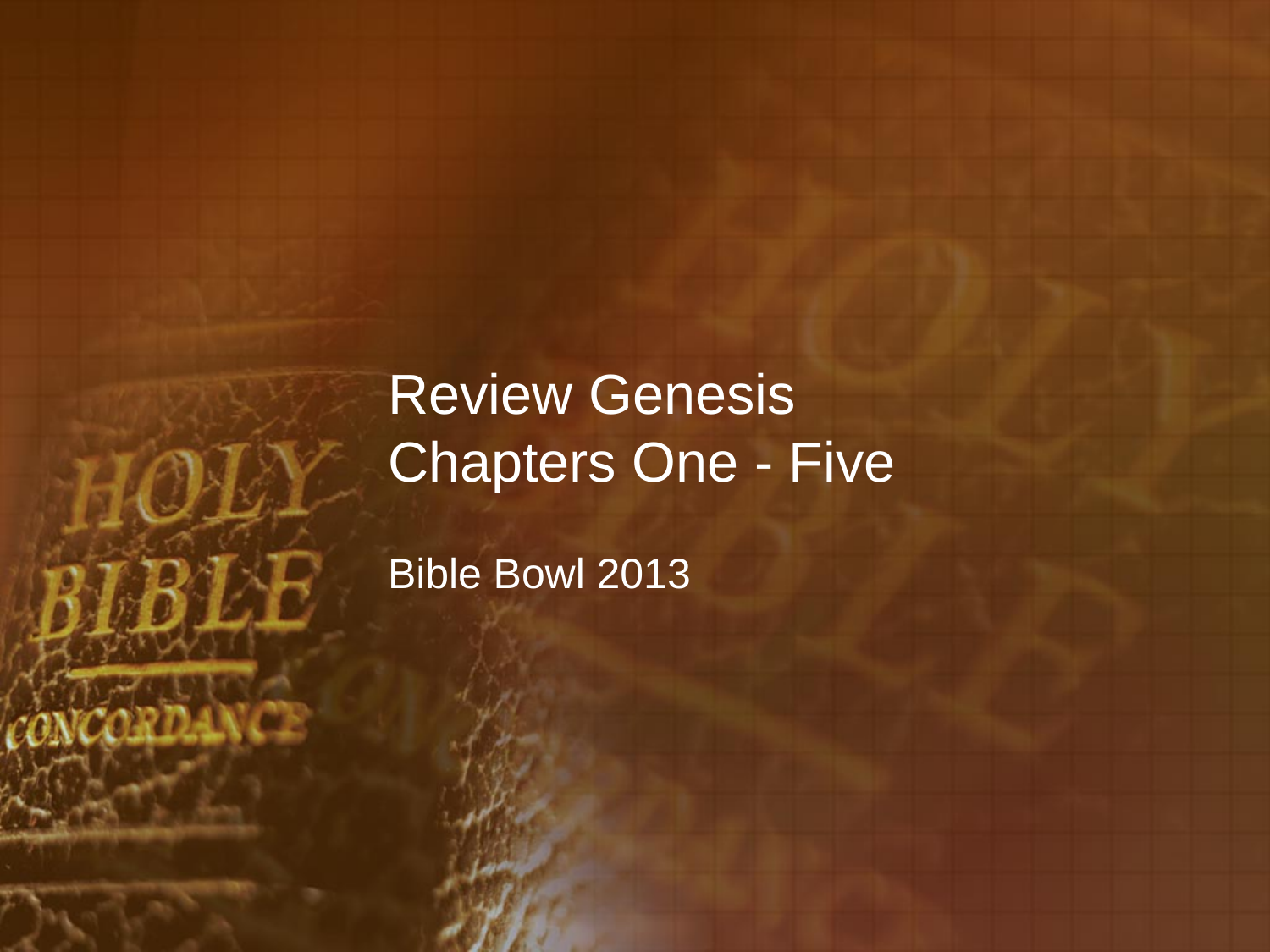

# Review Genesis Chapters One - Five
Bible Bowl 2013